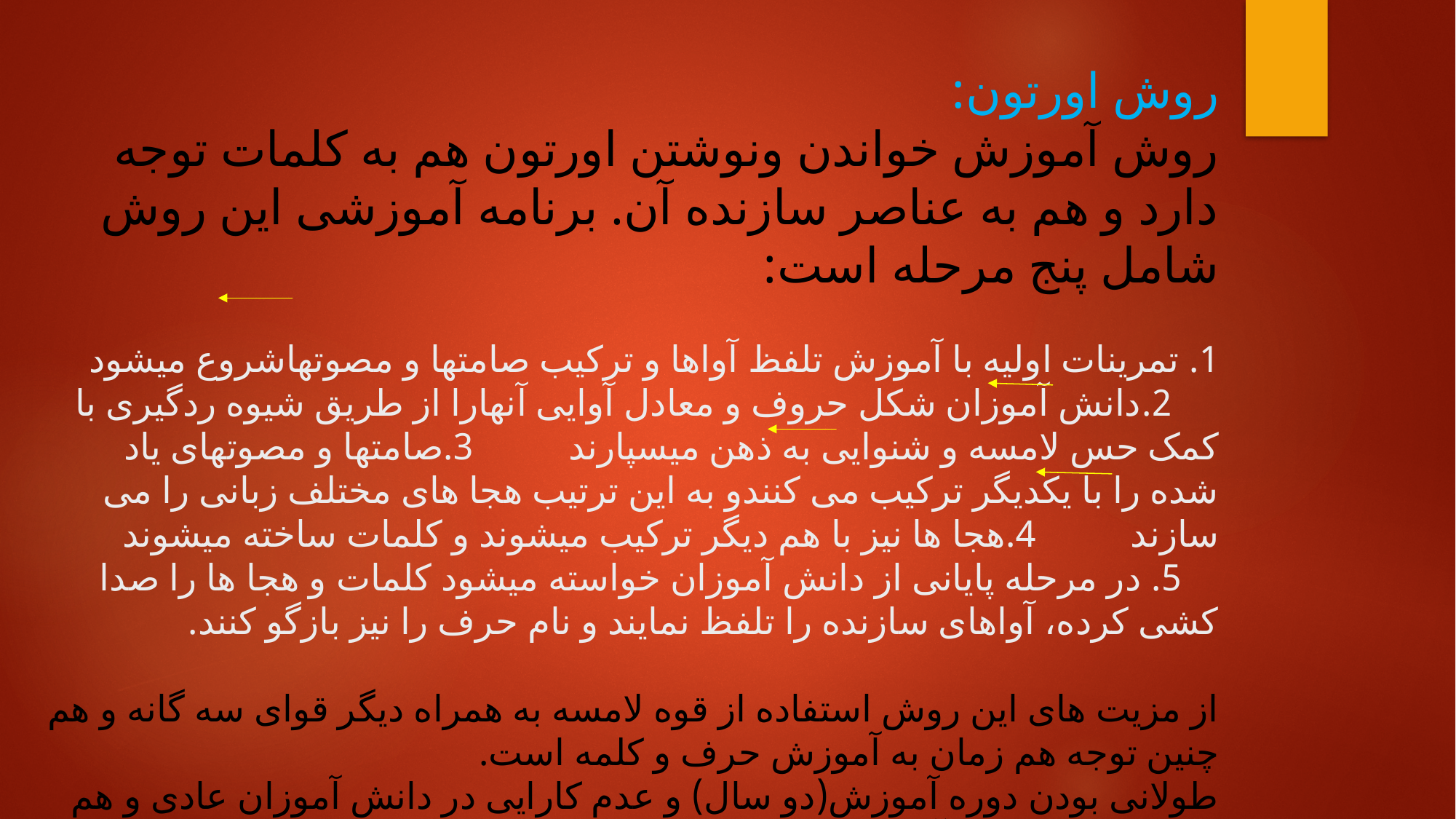

# روش اورتون: روش آموزش خواندن ونوشتن اورتون هم به کلمات توجه دارد و هم به عناصر سازنده آن. برنامه آموزشی این روش شامل پنج مرحله است: 1. تمرینات اولیه با آموزش تلفظ آواها و ترکیب صامتها و مصوتهاشروع میشود          2.دانش آموزان شکل حروف و معادل آوایی آنهارا از طریق شیوه ردگیری با کمک حس لامسه و شنوایی به ذهن میسپارند          3.صامتها و مصوتهای یاد شده را با یکدیگر ترکیب می کنندو به این ترتیب هجا های مختلف زبانی را می سازند          4.هجا ها نیز با هم دیگر ترکیب میشوند و کلمات ساخته میشوند             5. در مرحله پایانی از دانش آموزان خواسته میشود کلمات و هجا ها را صدا کشی کرده، آواهای سازنده را تلفظ نمایند و نام حرف را نیز بازگو کنند. از مزیت های این روش استفاده از قوه لامسه به همراه دیگر قوای سه گانه و هم چنین توجه هم زمان به آموزش حرف و کلمه است. طولانی بودن دوره آموزش(دو سال) و عدم کارایی در دانش آموزان عادی و هم چنین عدم توجه به آموزش خواندن و نوشتن از اشکالات این روش است.